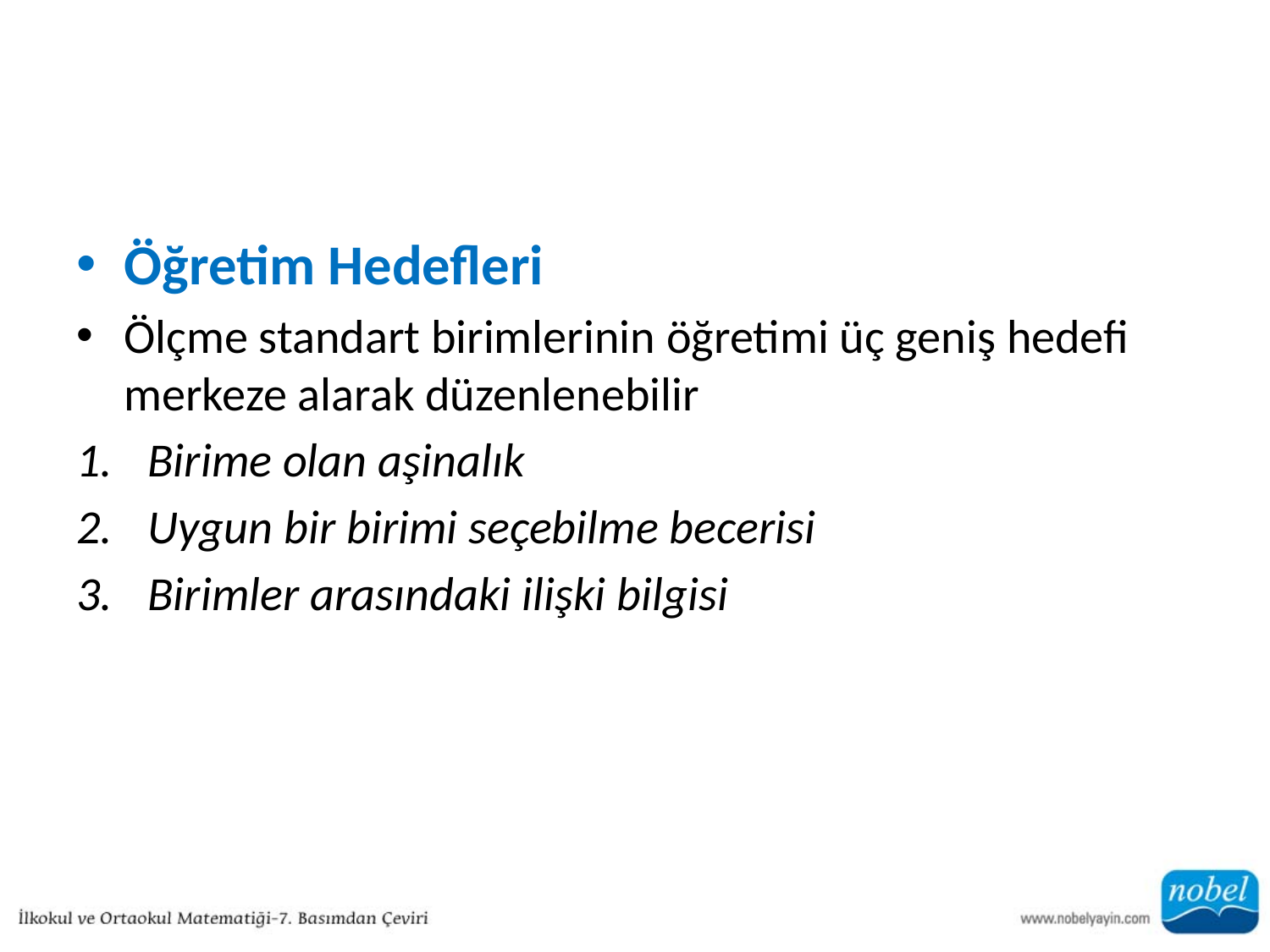

#
Öğretim Hedefleri
Ölçme standart birimlerinin öğretimi üç geniş hedefi merkeze alarak düzenlenebilir
Birime olan aşinalık
Uygun bir birimi seçebilme becerisi
Birimler arasındaki ilişki bilgisi